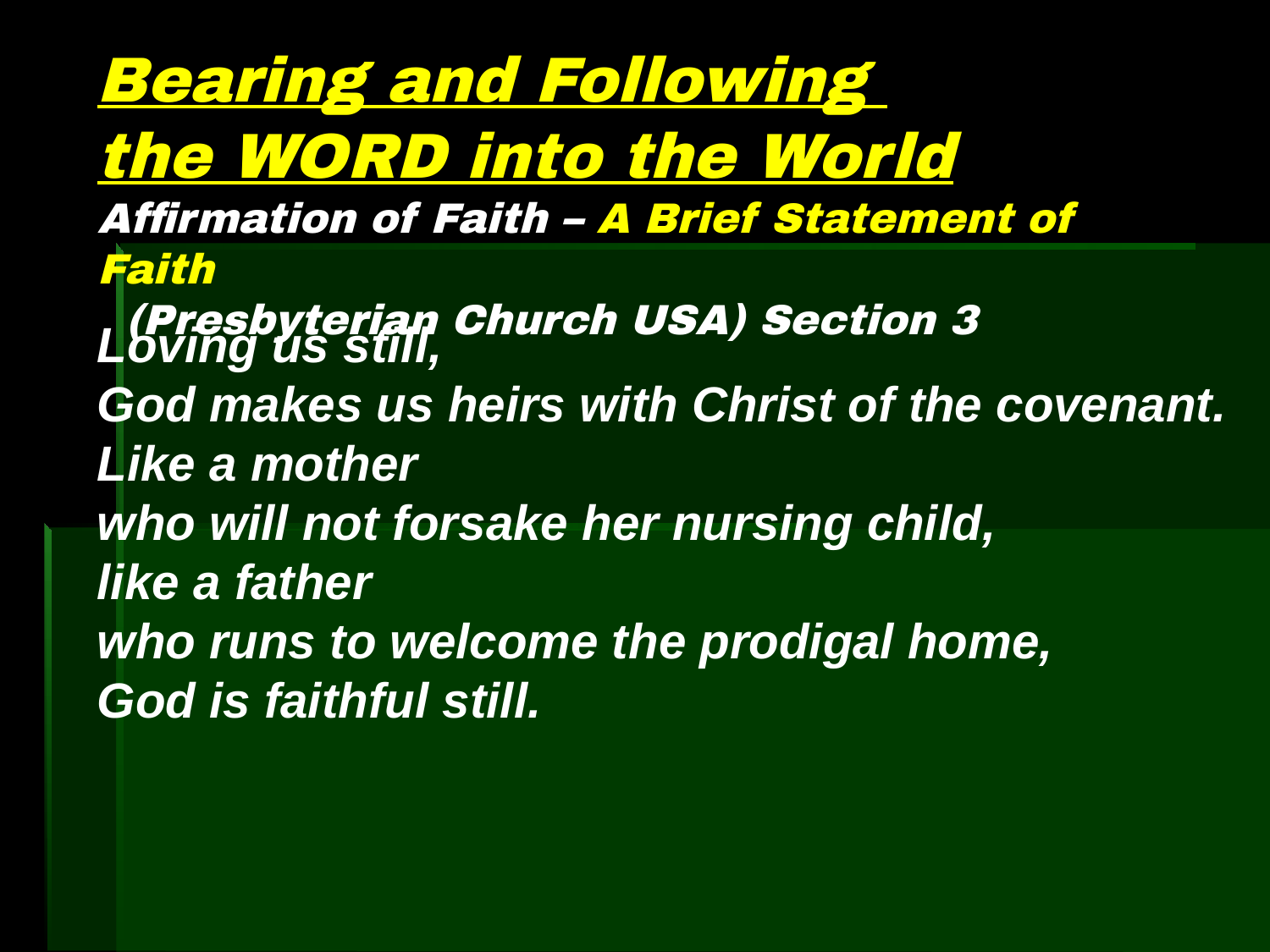

# Bearing and Following the WORD into the World Affirmation of Faith – A Brief Statement of Faith (Presbyterian Church USA) Section 3

Loving us still,
God makes us heirs with Christ of the covenant.
Like a mother
who will not forsake her nursing child,
like a father
who runs to welcome the prodigal home,
God is faithful still.